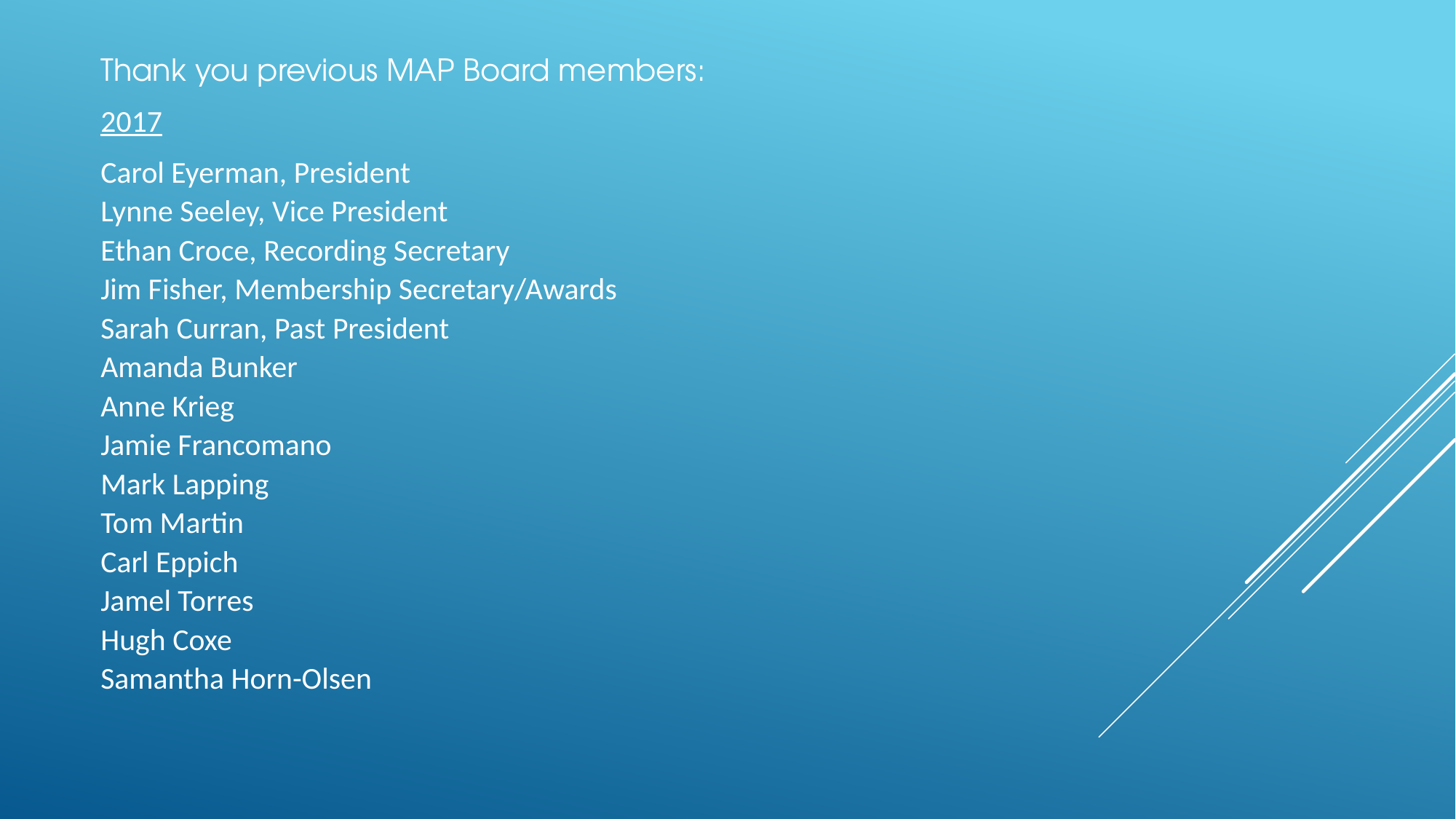

Thank you previous MAP Board members:
2017
Carol Eyerman, President
Lynne Seeley, Vice President
Ethan Croce, Recording Secretary
Jim Fisher, Membership Secretary/Awards
Sarah Curran, Past President
Amanda Bunker
Anne Krieg
Jamie Francomano
Mark Lapping
Tom Martin
Carl Eppich
Jamel Torres
Hugh Coxe
Samantha Horn-Olsen